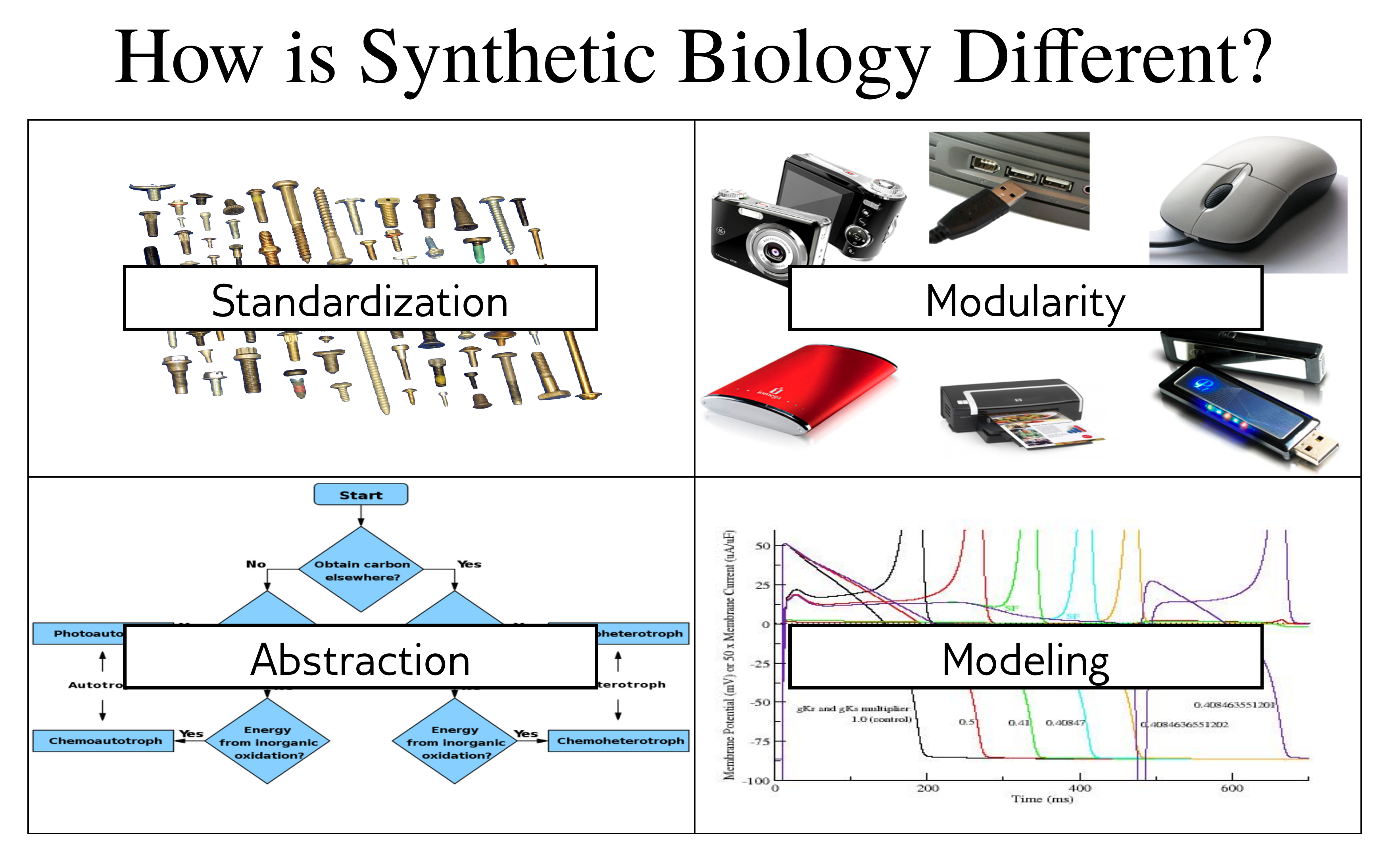

How is Synthetic Biology Different?
|  |  |
| --- | --- |
|  |  |
Modularity
Standardization
Abstraction
Modeling